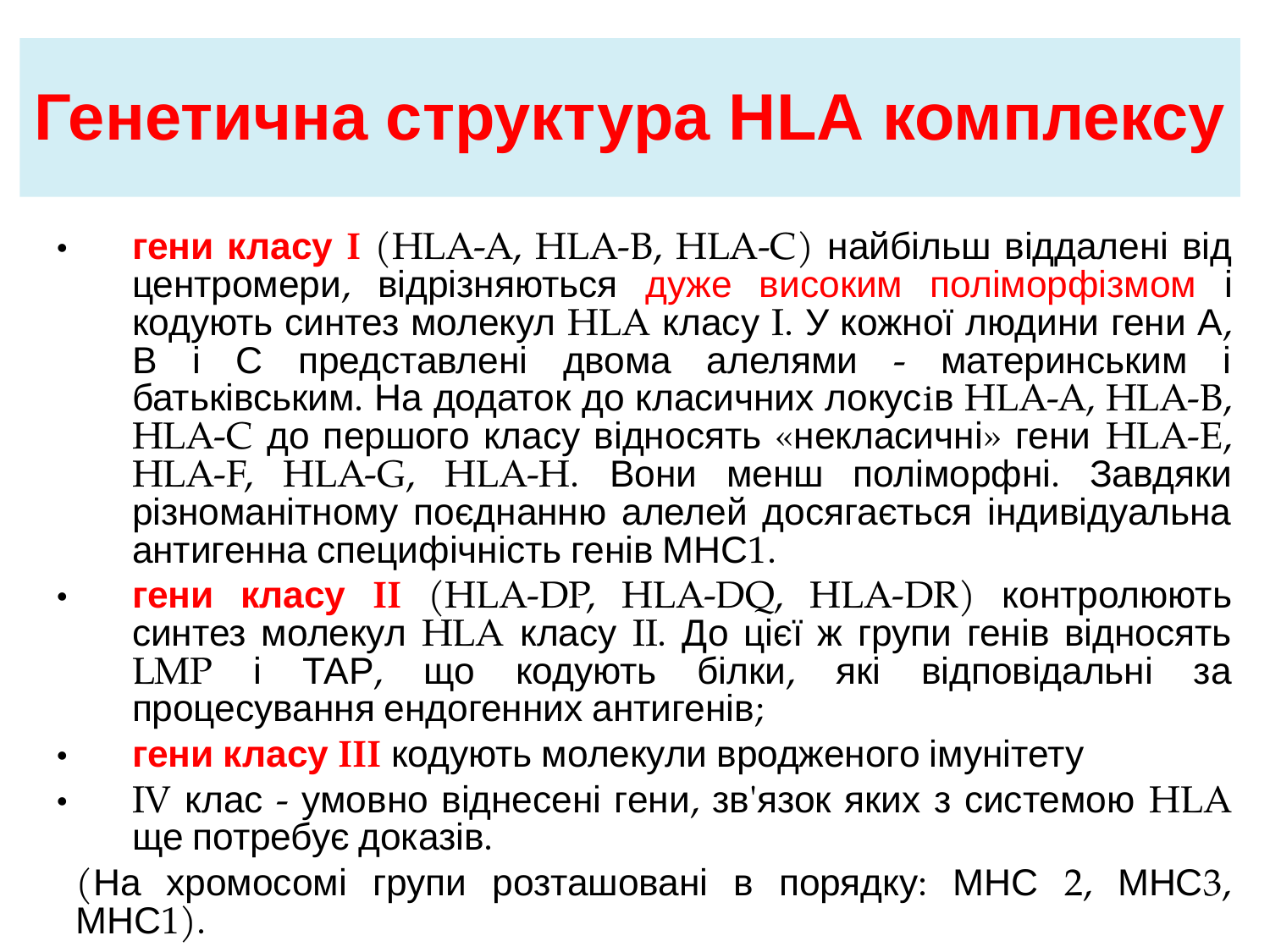

# Генетична структура HLA комплексу
гени класу I (HLA-A, HLA-B, HLA-C) найбільш віддалені від центромери, відрізняються дуже високим поліморфізмом і кодують синтез молекул HLA класу I. У кожної людини гени А, В і С представлені двома алелями - материнським і батьківським. На додаток до класичних локусiв HLA-A, HLA-B, HLA-C до першого класу відносять «некласичні» гени HLA-E, HLA-F, HLA-G, HLA-H. Вони менш поліморфні. Завдяки різноманітному поєднанню алелей досягається індивідуальна антигенна специфічність генів МНС1.
гени класу II (HLA-DP, HLA-DQ, HLA-DR) контролюють синтез молекул HLA класу II. До цієї ж групи генів відносять LMP і ТАР, що кодують білки, які відповідальні за процесування ендогенних антигенів;
гени класу III кодують молекули вродженого імунітету
IV клас - умовно віднесені гени, зв'язок яких з системою HLA ще потребує доказів.
(На хромосомі групи розташовані в порядку: МНС 2, МНС3, МНС1).